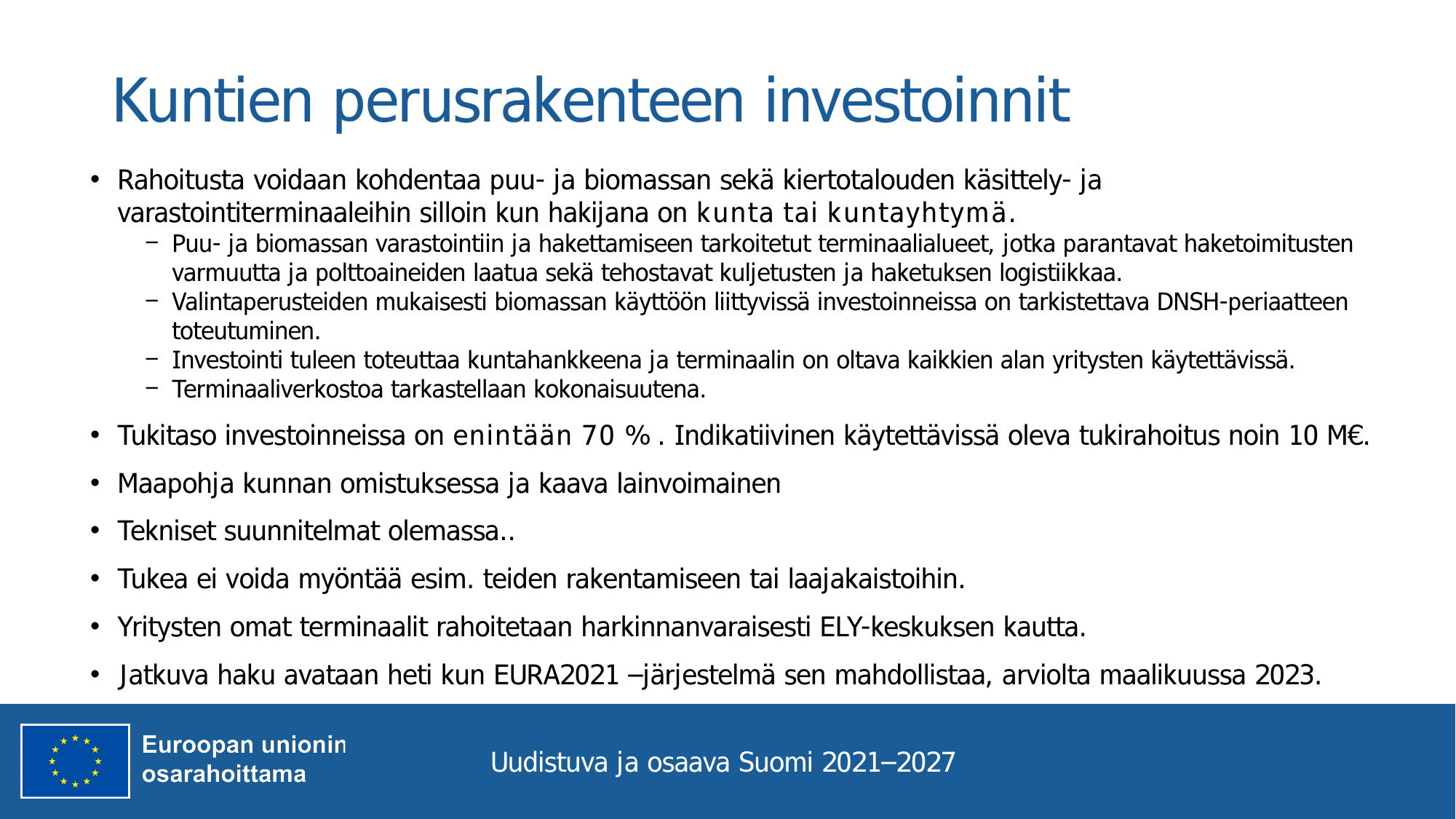

Kuntien perusrakenteen investoinnit
Rahoitusta voidaan kohdentaa puu- ja biomassan sekä kiertotalouden käsittely- ja varastointiterminaaleihin silloin kun hakijana on kunta tai kuntayhtymä.
Puu- ja biomassan varastointiin ja hakettamiseen tarkoitetut terminaalialueet, jotka parantavat haketoimitusten varmuutta ja polttoaineiden laatua sekä tehostavat kuljetusten ja haketuksen logistiikkaa.
Valintaperusteiden mukaisesti biomassan käyttöön liittyvissä investoinneissa on tarkistettava DNSH-periaatteen toteutuminen.
Investointi tuleen toteuttaa kuntahankkeena ja terminaalin on oltava kaikkien alan yritysten käytettävissä.
Terminaaliverkostoa tarkastellaan kokonaisuutena.
Tukitaso investoinneissa on enintään 70 %. Indikatiivinen käytettävissä oleva tukirahoitus noin 10 M€.
Maapohja kunnan omistuksessa ja kaava lainvoimainen
Tekniset suunnitelmat olemassa..
Tukea ei voida myöntää esim. teiden rakentamiseen tai laajakaistoihin.
Yritysten omat terminaalit rahoitetaan harkinnanvaraisesti ELY-keskuksen kautta.
Jatkuva haku avataan heti kun EURA2021 –järjestelmä sen mahdollistaa, arviolta maalikuussa 2023.